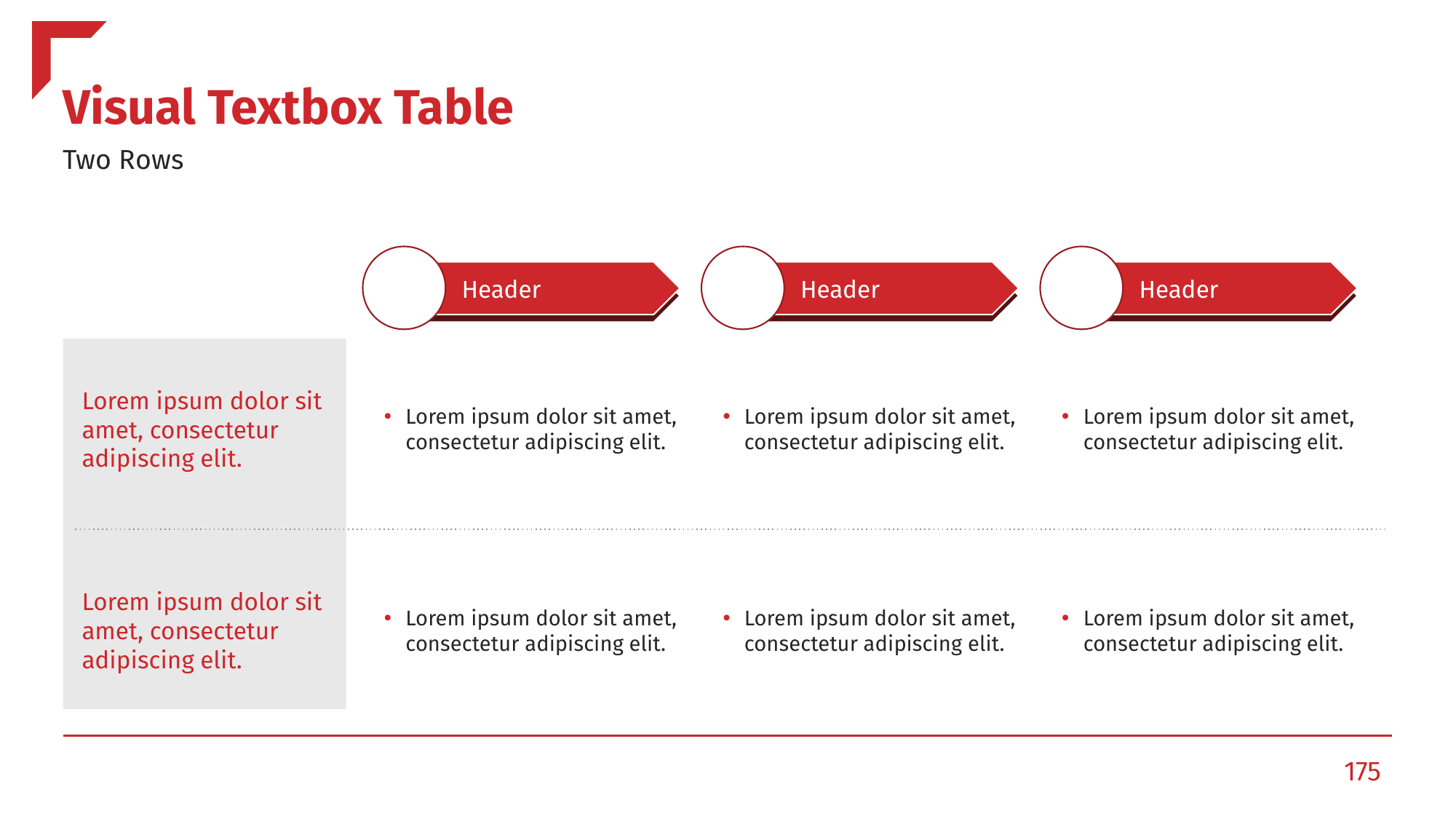

# Visual Textbox Table
Two Rows

Header

Header

Header

Lorem ipsum dolor sit amet, consectetur adipiscing elit.
Lorem ipsum dolor sit amet, consectetur adipiscing elit.
Lorem ipsum dolor sit amet, consectetur adipiscing elit.
Lorem ipsum dolor sit amet, consectetur adipiscing elit.
Lorem ipsum dolor sit amet, consectetur adipiscing elit.
Lorem ipsum dolor sit amet, consectetur adipiscing elit.
Lorem ipsum dolor sit amet, consectetur adipiscing elit.
Lorem ipsum dolor sit amet, consectetur adipiscing elit.

175